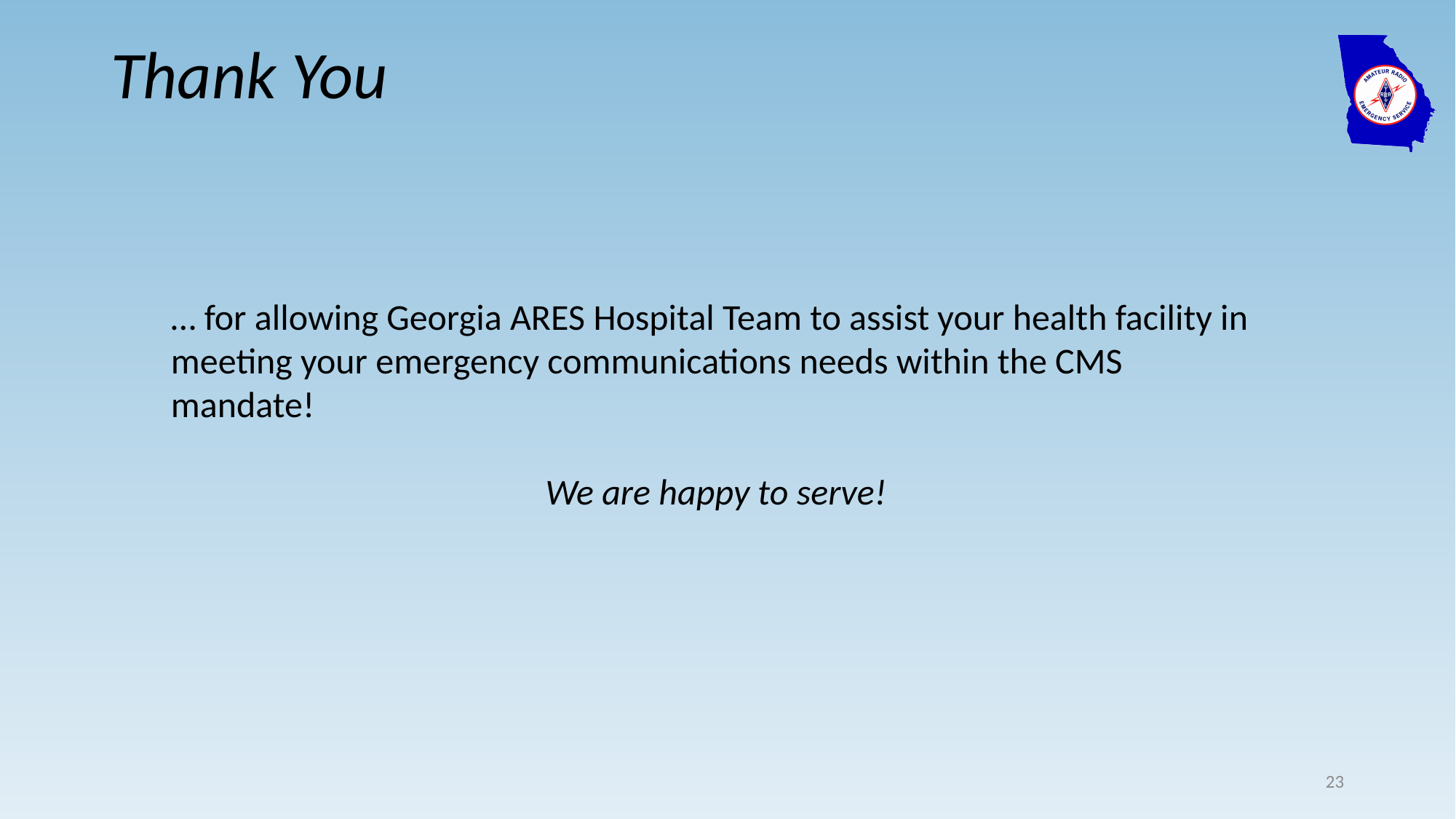

Thank You
… for allowing Georgia ARES Hospital Team to assist your health facility in meeting your emergency communications needs within the CMS mandate!

We are happy to serve!
23